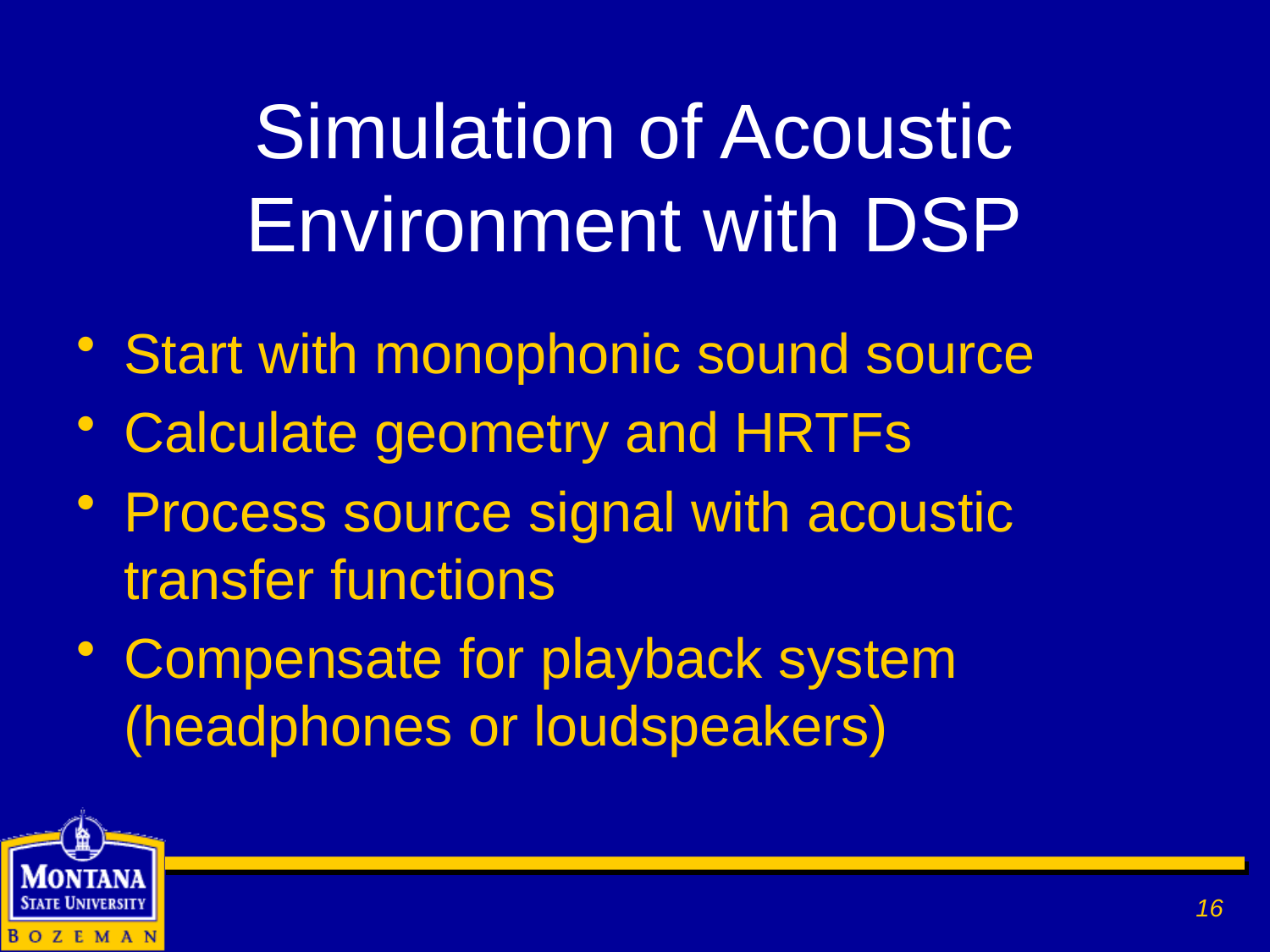

# Simulation of Acoustic Environment with DSP
Start with monophonic sound source
Calculate geometry and HRTFs
Process source signal with acoustic transfer functions
Compensate for playback system (headphones or loudspeakers)
16